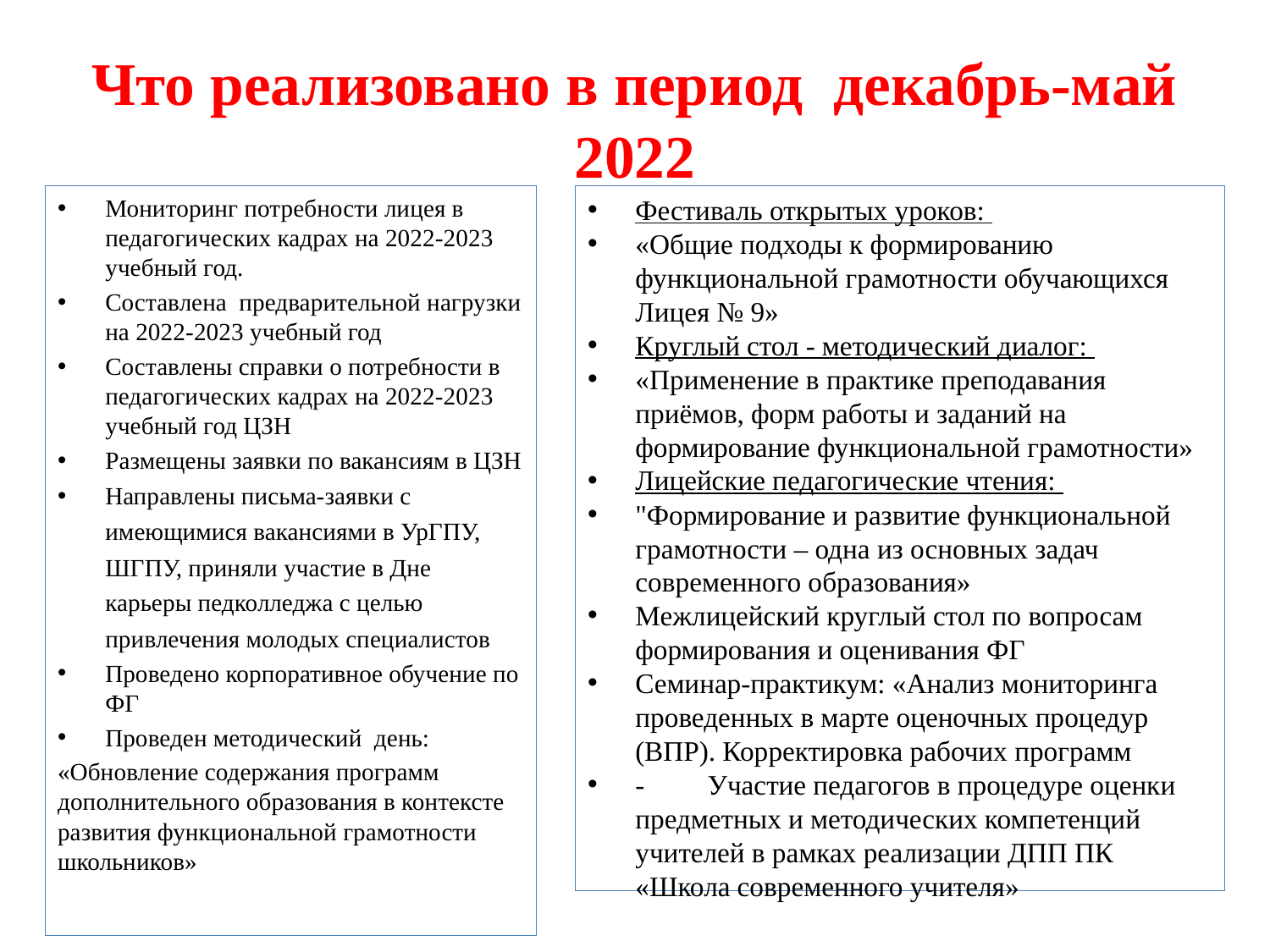

# Что реализовано в период  декабрь-май 2022
Мониторинг потребности лицея в педагогических кадрах на 2022-2023 учебный год.
Составлена  предварительной нагрузки на 2022-2023 учебный год
Составлены справки о потребности в педагогических кадрах на 2022-2023 учебный год ЦЗН
Размещены заявки по вакансиям в ЦЗН
Направлены письма-заявки с имеющимися вакансиями в УрГПУ, ШГПУ, приняли участие в Дне карьеры педколледжа с целью привлечения молодых специалистов
Проведено корпоративное обучение по ФГ
Проведен методический  день:
«Обновление содержания программ дополнительного образования в контексте развития функциональной грамотности школьников»

Фестиваль открытых уроков:
«Общие подходы к формированию функциональной грамотности обучающихся Лицея № 9»
Круглый стол - методический диалог:
«Применение в практике преподавания приёмов, форм работы и заданий на формирование функциональной грамотности»
Лицейские педагогические чтения:
"Формирование и развитие функциональной грамотности – одна из основных задач современного образования»
Межлицейский круглый стол по вопросам формирования и оценивания ФГ
Семинар-практикум: «Анализ мониторинга проведенных в марте оценочных процедур (ВПР). Корректировка рабочих программ
-         Участие педагогов в процедуре оценки предметных и методических компетенций учителей в рамках реализации ДПП ПК «Школа современного учителя»